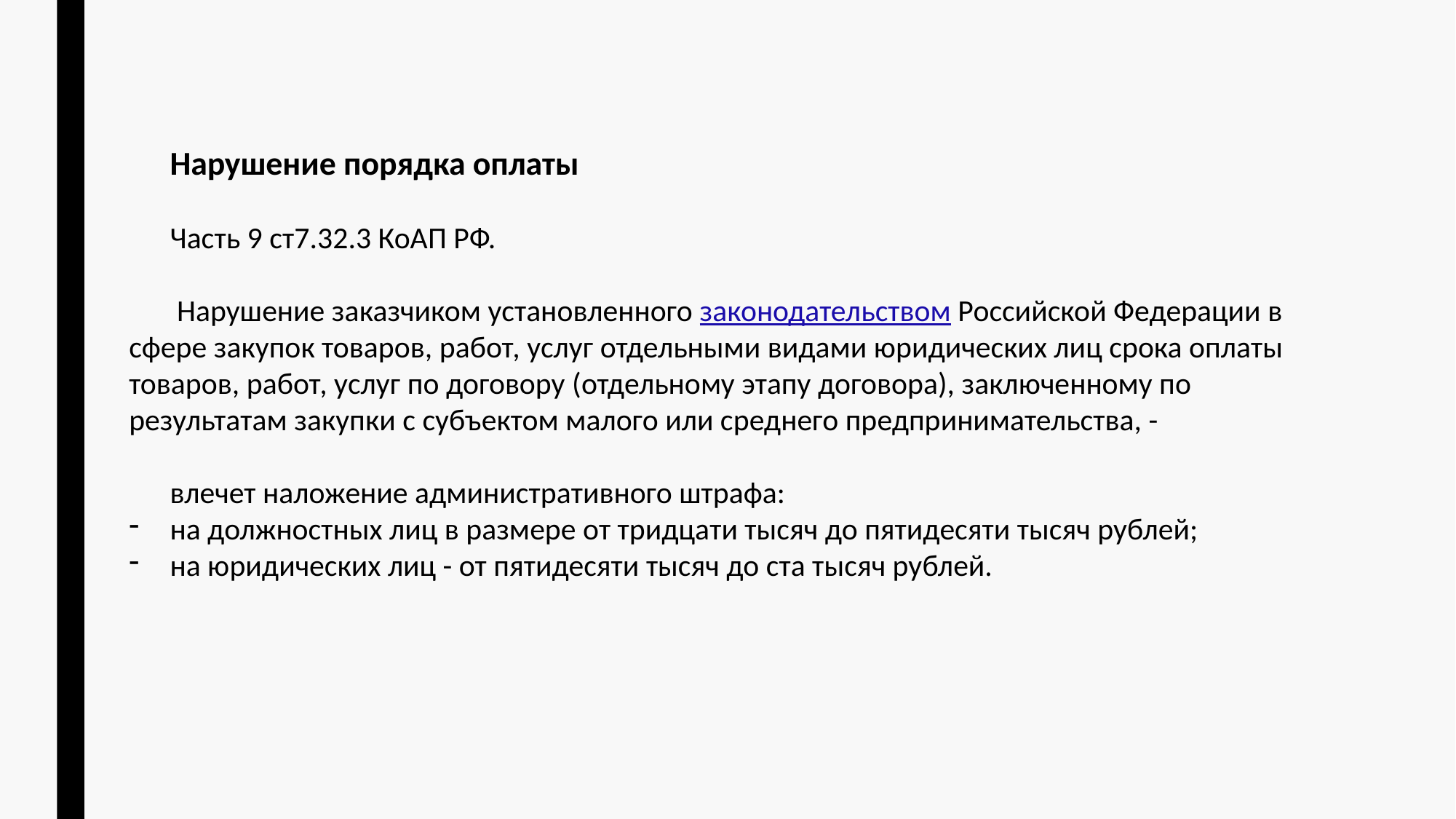

Нарушение порядка оплаты

Часть 9 ст7.32.3 КоАП РФ.

 Нарушение заказчиком установленного законодательством Российской Федерации в сфере закупок товаров, работ, услуг отдельными видами юридических лиц срока оплаты товаров, работ, услуг по договору (отдельному этапу договора), заключенному по результатам закупки с субъектом малого или среднего предпринимательства, -

влечет наложение административного штрафа:
на должностных лиц в размере от тридцати тысяч до пятидесяти тысяч рублей;
на юридических лиц - от пятидесяти тысяч до ста тысяч рублей.